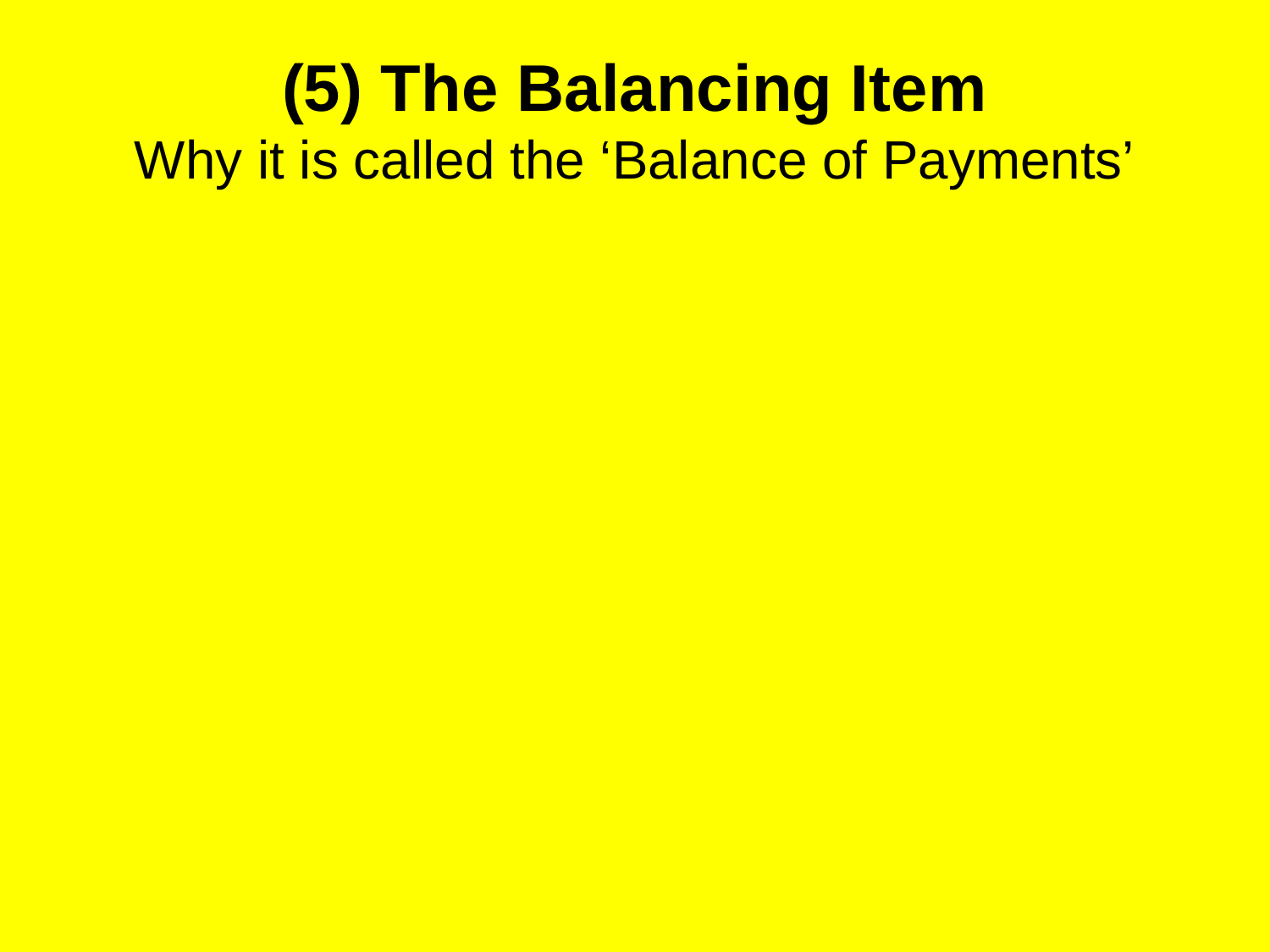

# (5) The Balancing Item Why it is called the ‘Balance of Payments’